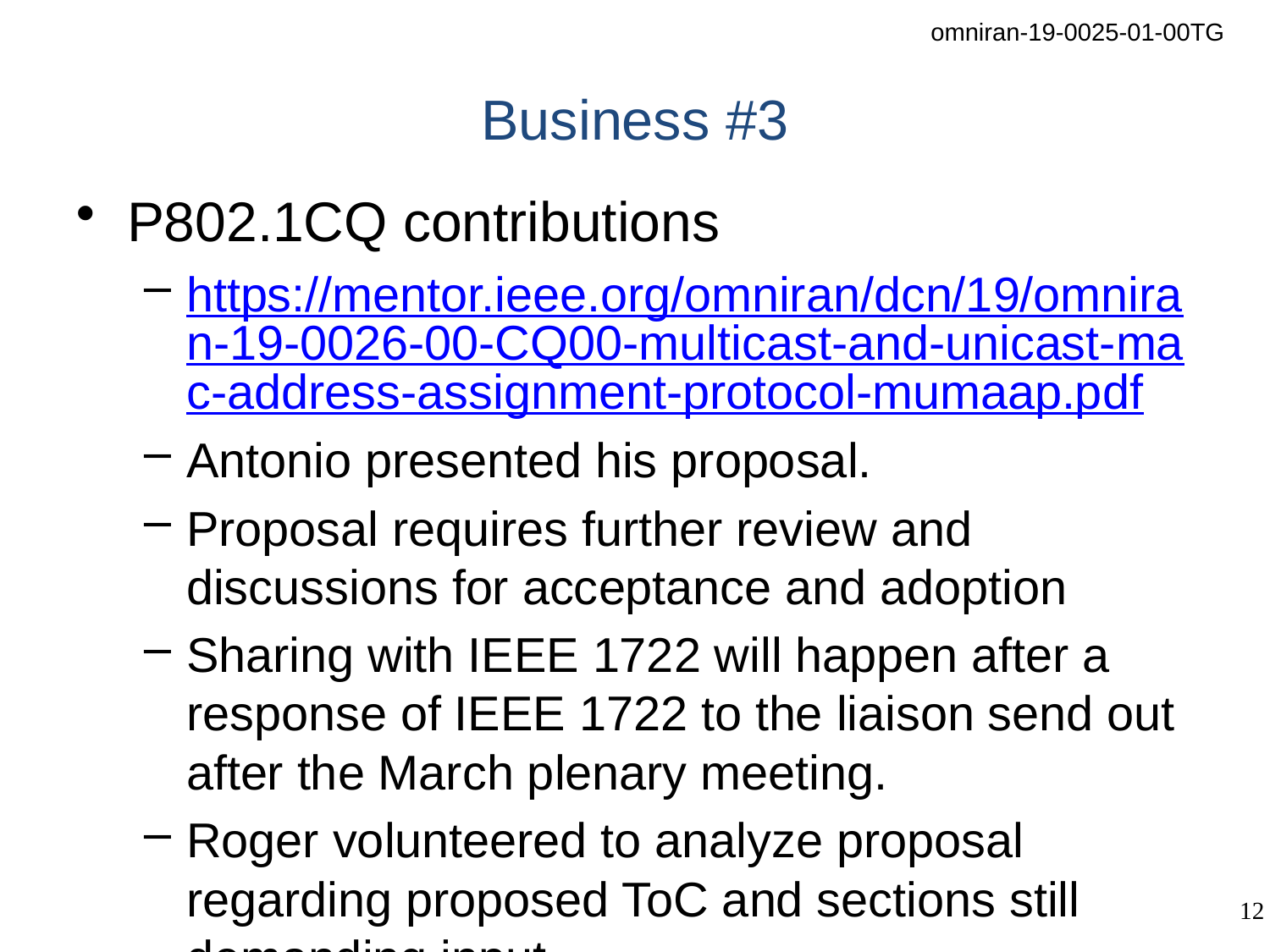

# Business #3
P802.1CQ contributions
https://mentor.ieee.org/omniran/dcn/19/omniran-19-0026-00-CQ00-multicast-and-unicast-mac-address-assignment-protocol-mumaap.pdf
Antonio presented his proposal.
Proposal requires further review and discussions for acceptance and adoption
Sharing with IEEE 1722 will happen after a response of IEEE 1722 to the liaison send out after the March plenary meeting.
Roger volunteered to analyze proposal regarding proposed ToC and sections still demanding input.